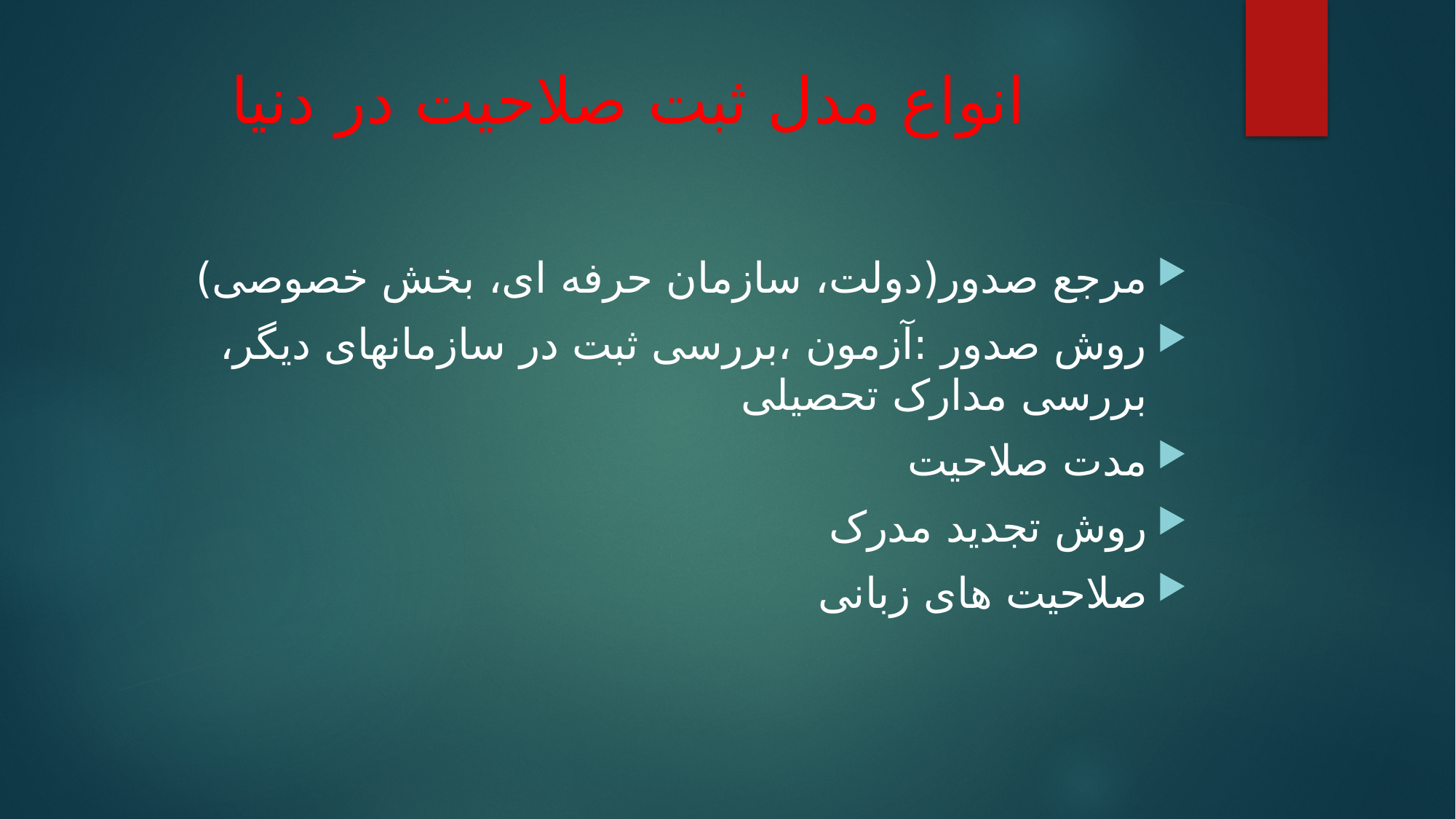

# انواع مدل ثبت صلاحیت در دنیا
مرجع صدور(دولت، سازمان حرفه ای، بخش خصوصی)
روش صدور :آزمون ،بررسی ثبت در سازمانهای دیگر، بررسی مدارک تحصیلی
مدت صلاحیت
روش تجدید مدرک
صلاحیت های زبانی